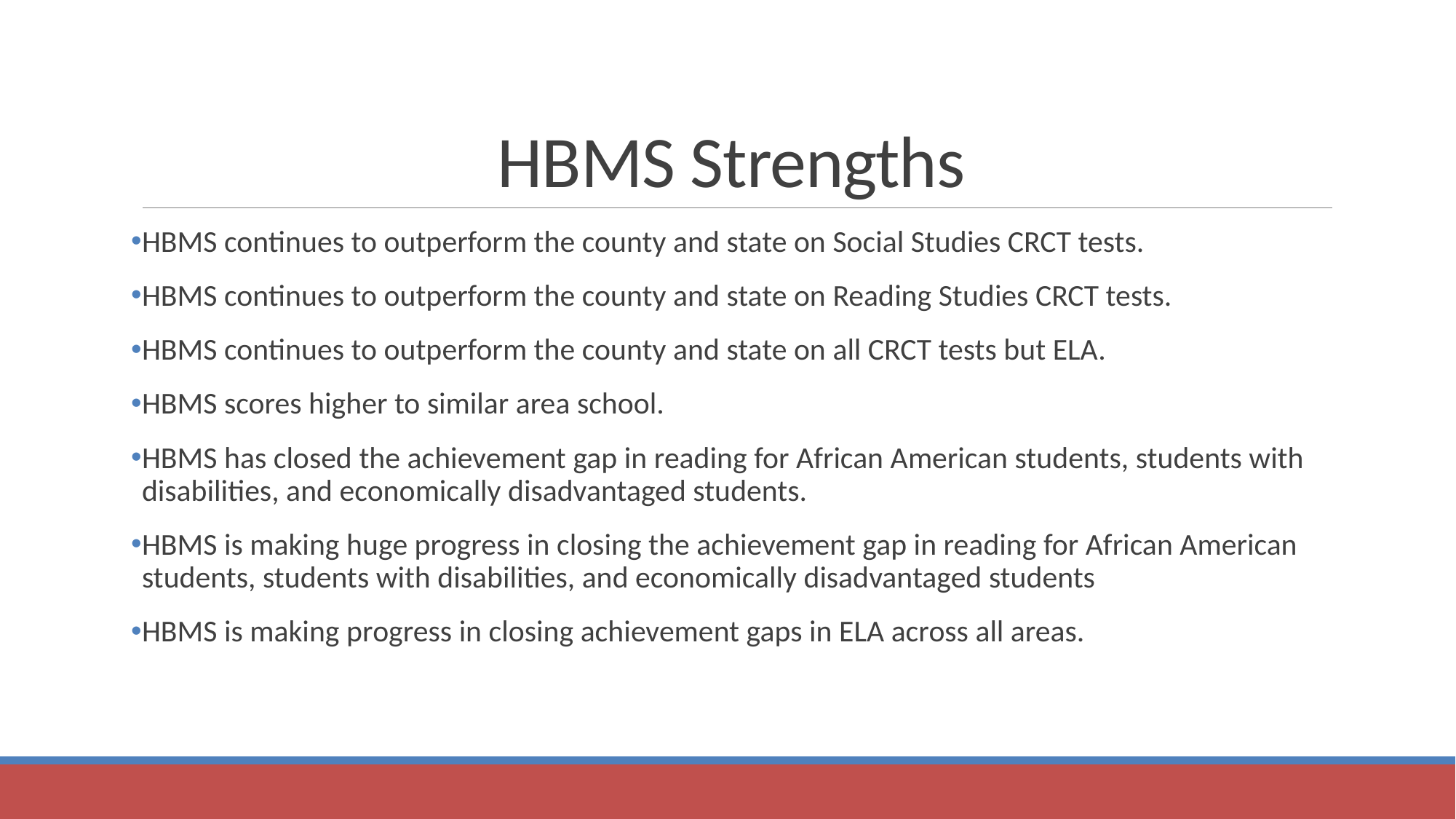

# HBMS Strengths
HBMS continues to outperform the county and state on Social Studies CRCT tests.
HBMS continues to outperform the county and state on Reading Studies CRCT tests.
HBMS continues to outperform the county and state on all CRCT tests but ELA.
HBMS scores higher to similar area school.
HBMS has closed the achievement gap in reading for African American students, students with disabilities, and economically disadvantaged students.
HBMS is making huge progress in closing the achievement gap in reading for African American students, students with disabilities, and economically disadvantaged students
HBMS is making progress in closing achievement gaps in ELA across all areas.